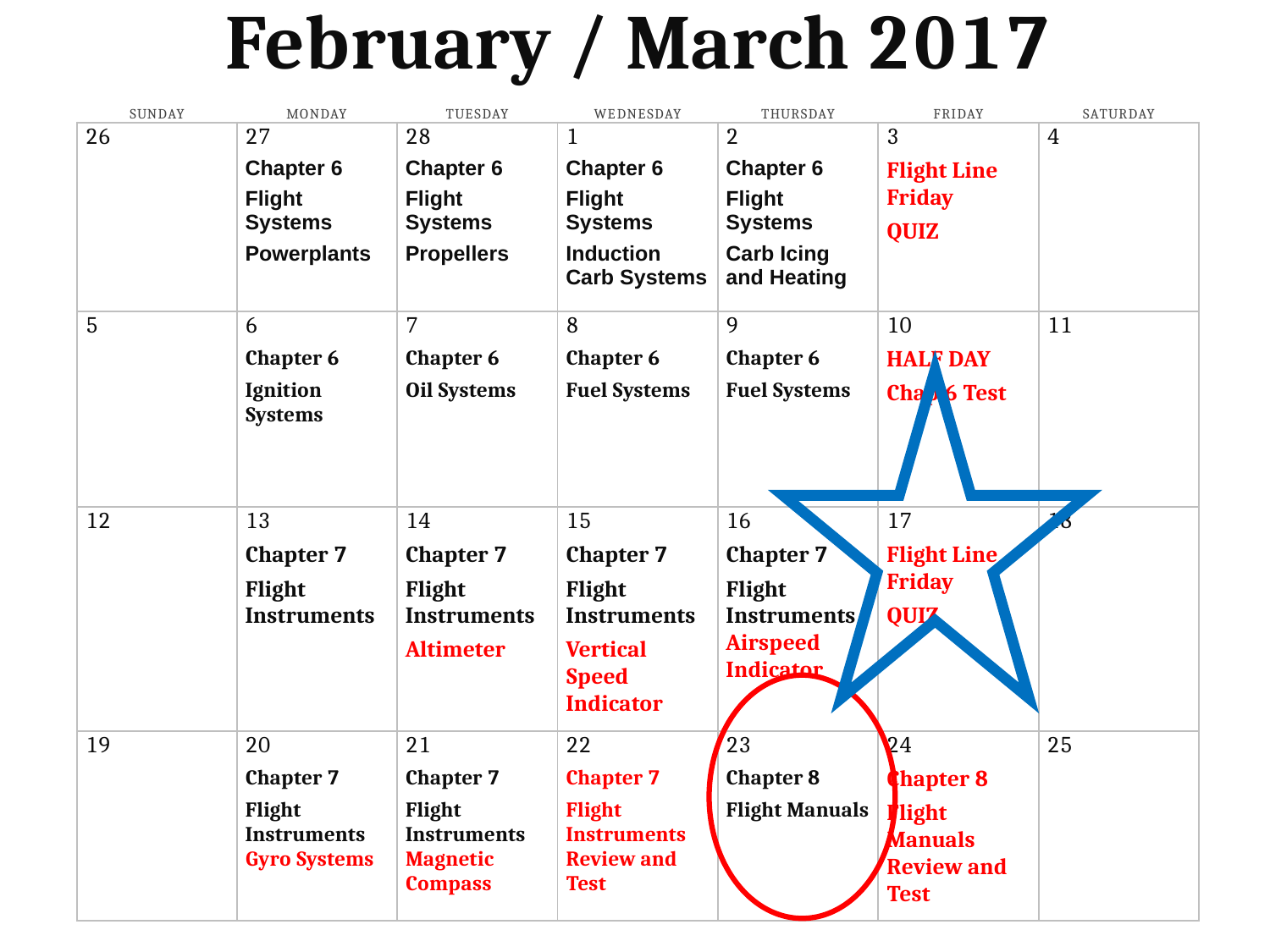

February / March 2017
| Sunday | Monday | Tuesday | Wednesday | Thursday | Friday | Saturday |
| --- | --- | --- | --- | --- | --- | --- |
| 26 | 27 Chapter 6 Flight Systems Powerplants | 28 Chapter 6 Flight Systems Propellers | 1 Chapter 6 Flight Systems Induction Carb Systems | 2 Chapter 6 Flight Systems Carb Icing and Heating | 3 Flight Line Friday QUIZ | 4 |
|  |  |  |  |  |  |  |
| 5 | 6 Chapter 6 Ignition Systems | 7 Chapter 6 Oil Systems | 8 Chapter 6 Fuel Systems | 9 Chapter 6 Fuel Systems | 10 HALF DAY Chap 6 Test | 11 |
|  |  |  |  |  |  |  |
| 12 | 13 Chapter 7 Flight Instruments | 14 Chapter 7 Flight Instruments Altimeter | 15 Chapter 7 Flight Instruments Vertical Speed Indicator | 16 Chapter 7 Flight Instruments Airspeed Indicator | 17 Flight Line Friday QUIZ | 18 |
|  |  |  |  |  |  |  |
| 19 | 20 Chapter 7 Flight Instruments Gyro Systems | 21 Chapter 7 Flight Instruments Magnetic Compass | 22 Chapter 7 Flight Instruments Review and Test | 23 Chapter 8 Flight Manuals | 24 Chapter 8 Flight Manuals Review and Test | 25 |
|  |  |  |  |  |  |  |